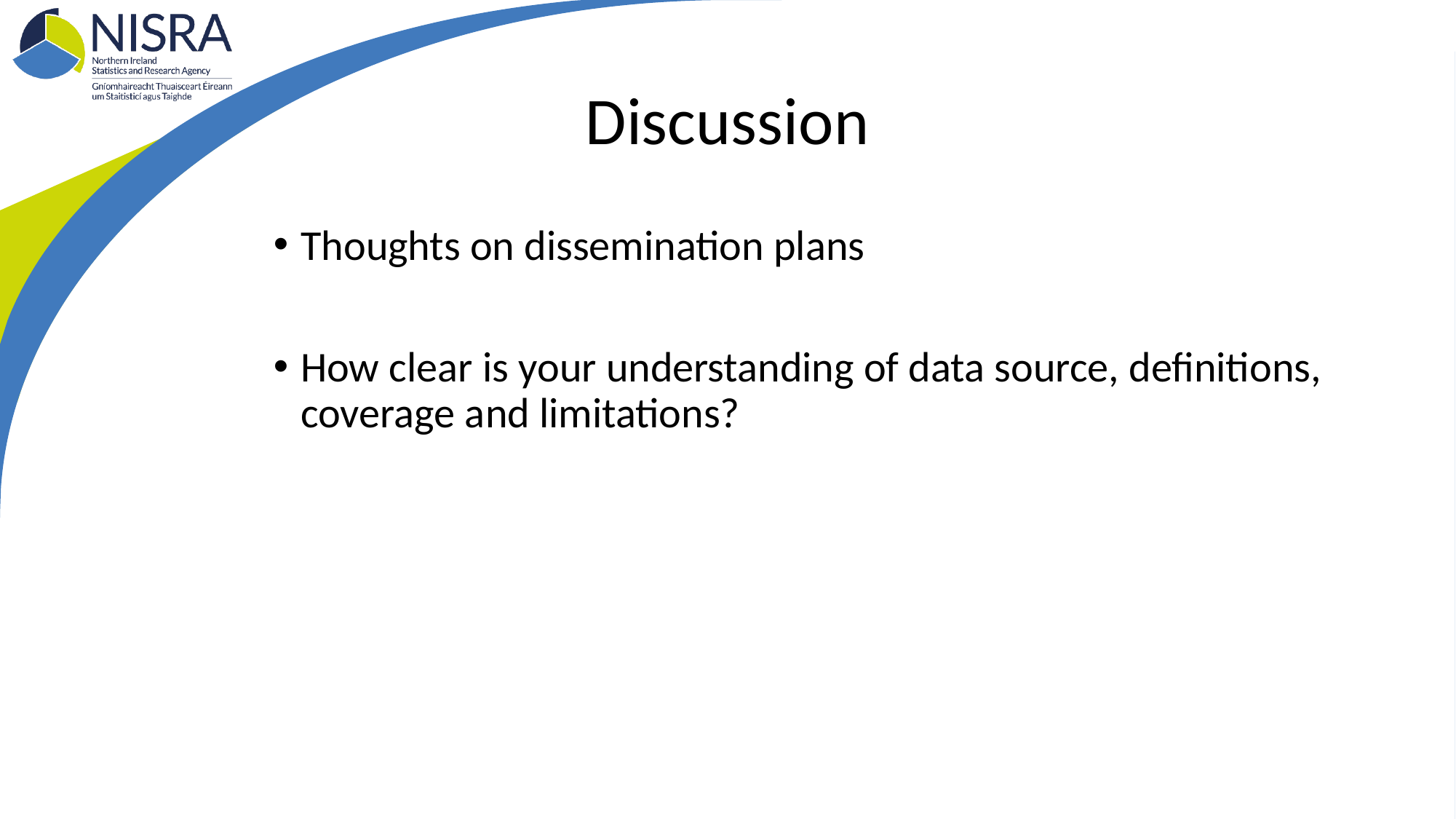

# Discussion
Thoughts on dissemination plans

How clear is your understanding of data source, definitions, coverage and limitations?